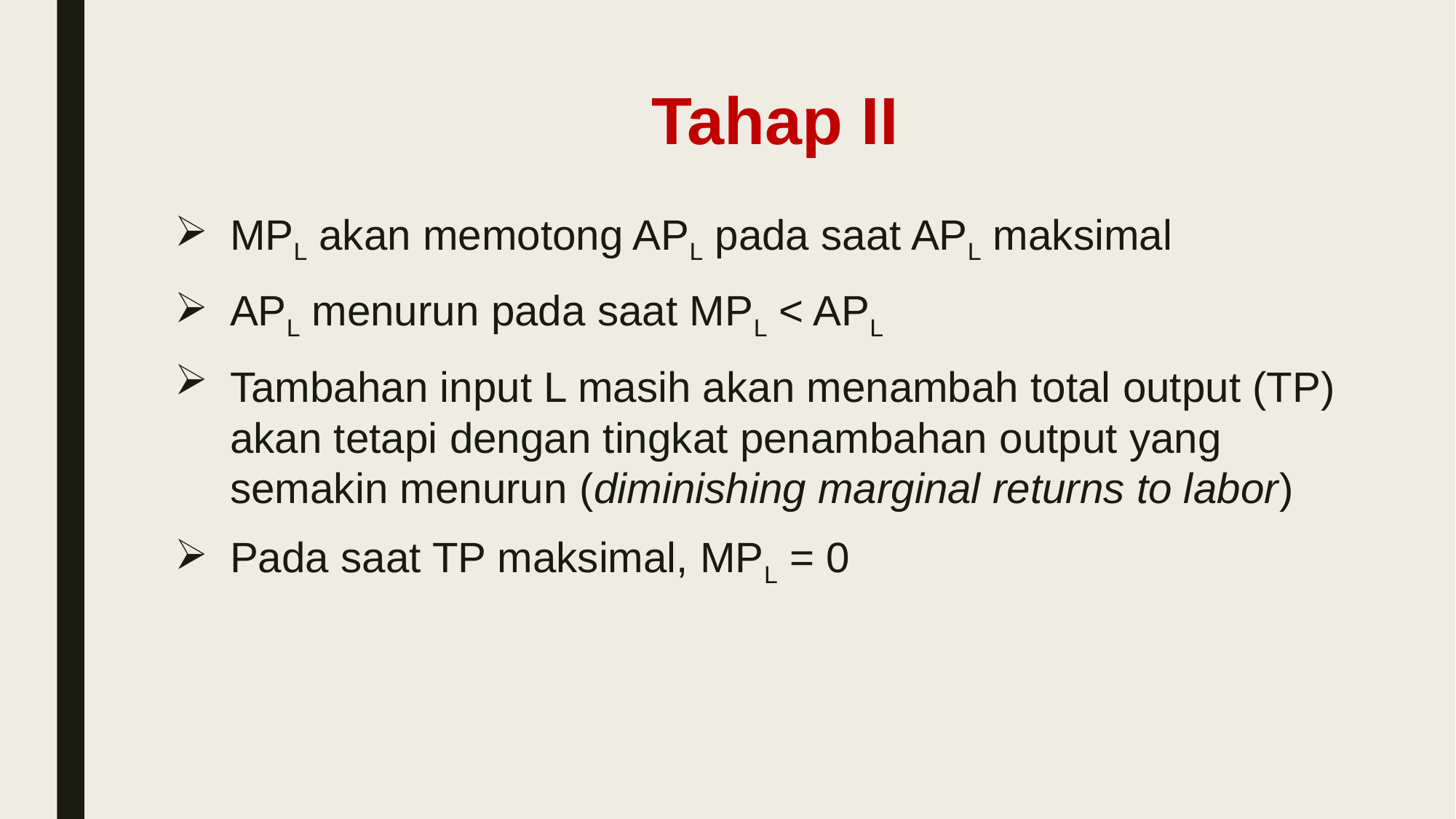

# Tahap II
MPL akan memotong APL pada saat APL maksimal
APL menurun pada saat MPL < APL
Tambahan input L masih akan menambah total output (TP) akan tetapi dengan tingkat penambahan output yang semakin menurun (diminishing marginal returns to labor)
Pada saat TP maksimal, MPL = 0